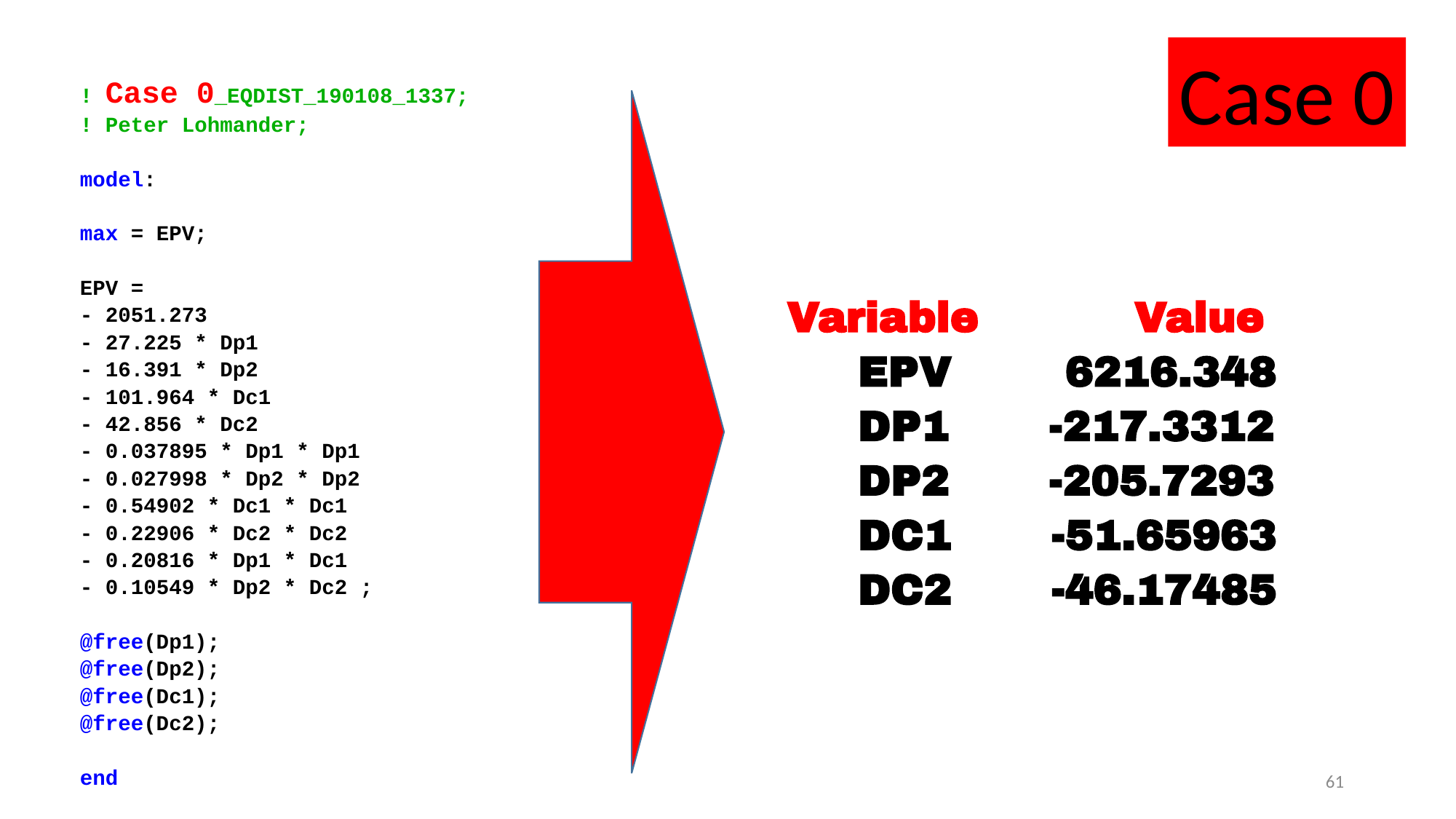

! Case 0_EQDIST_190108_1337;
! Peter Lohmander;

model:

max = EPV;

EPV =
- 2051.273
- 27.225 * Dp1
- 16.391 * Dp2
- 101.964 * Dc1
- 42.856 * Dc2
- 0.037895 * Dp1 * Dp1
- 0.027998 * Dp2 * Dp2
- 0.54902 * Dc1 * Dc1
- 0.22906 * Dc2 * Dc2
- 0.20816 * Dp1 * Dc1
- 0.10549 * Dp2 * Dc2 ;

@free(Dp1);
@free(Dp2);
@free(Dc1);
@free(Dc2);

end
Case 0

Variable           Value
     EPV        6216.348
     DP1       -217.3312
     DP2       -205.7293
     DC1       -51.65963
     DC2       -46.17485
61